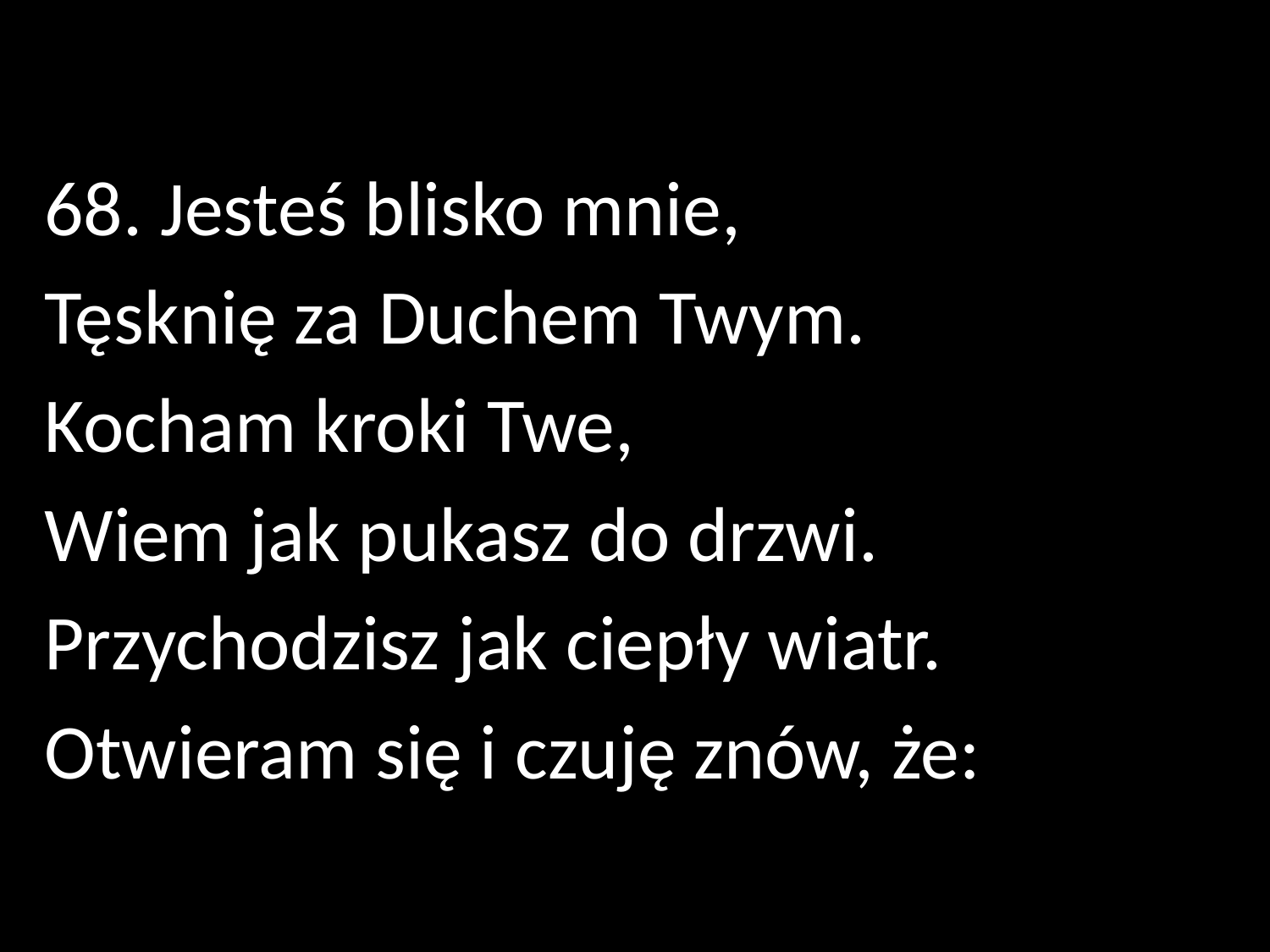

68. Jesteś blisko mnie,
Tęsknię za Duchem Twym.
Kocham kroki Twe,
Wiem jak pukasz do drzwi.
Przychodzisz jak ciepły wiatr.
Otwieram się i czuję znów, że: